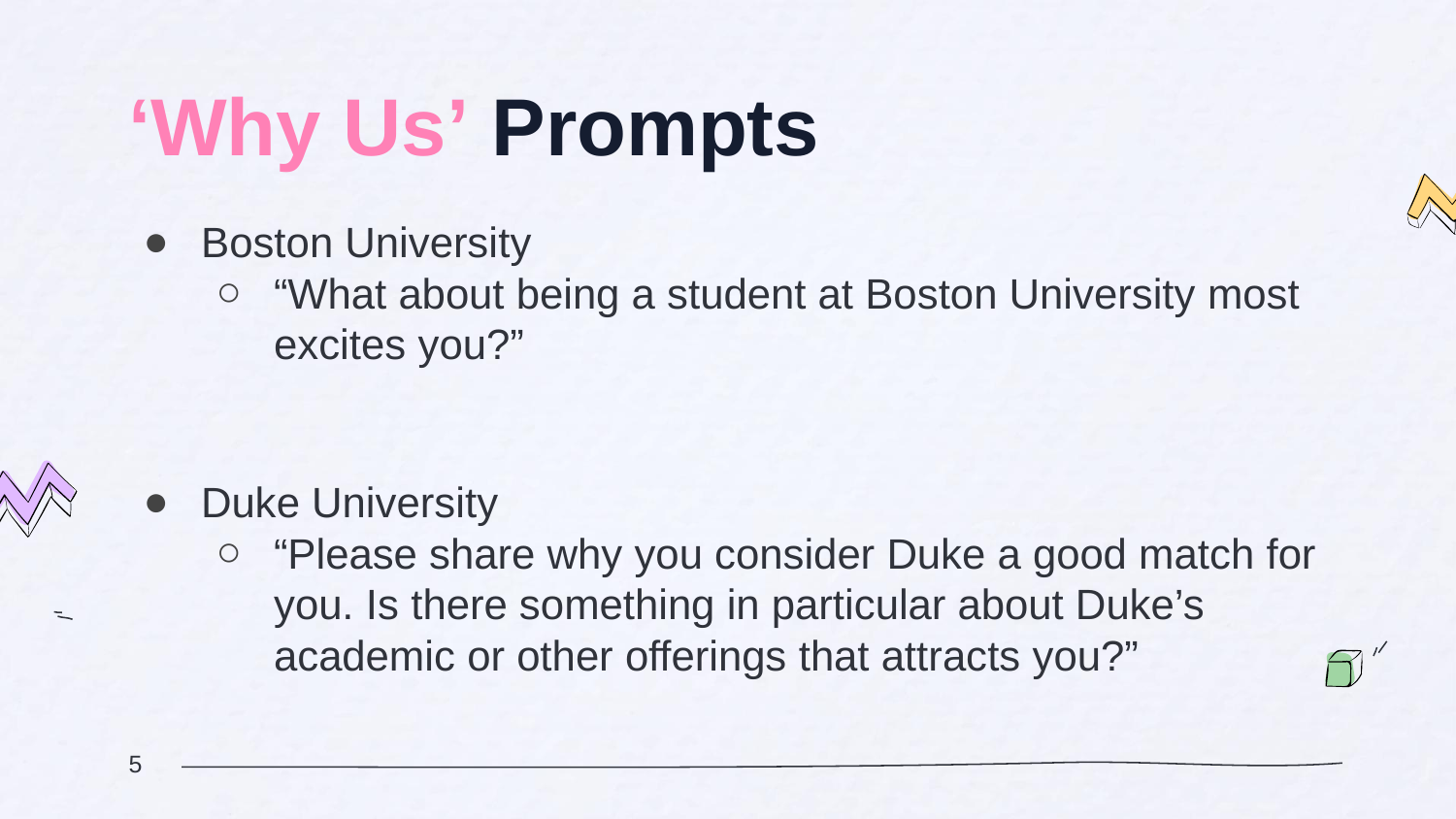

# ‘Why Us’ Prompts
Boston University
“What about being a student at Boston University most excites you?”

Duke University
“Please share why you consider Duke a good match for you. Is there something in particular about Duke’s academic or other offerings that attracts you?”

5